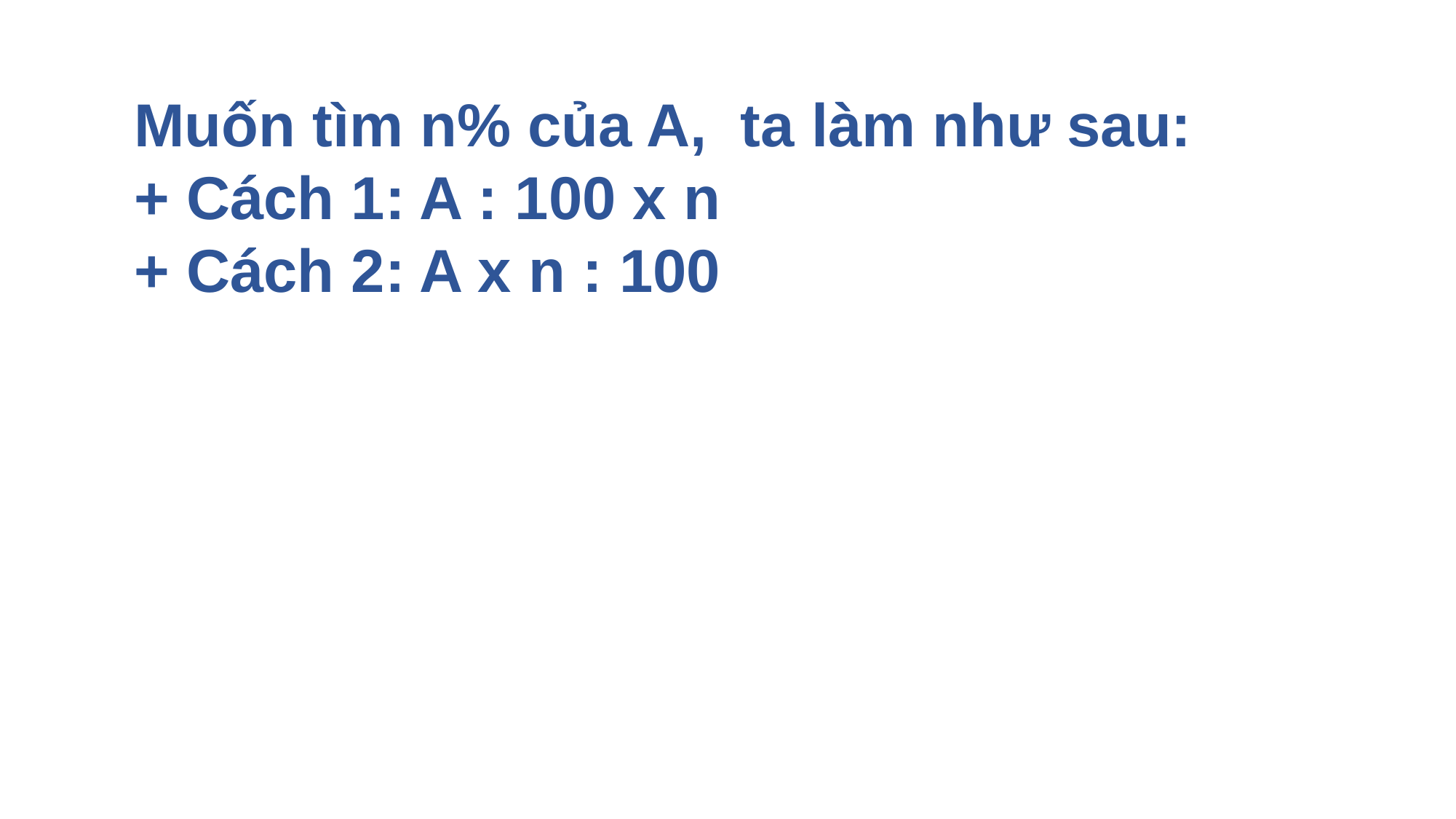

Muốn tìm n% của A,  ta làm như sau:
+ Cách 1: A : 100 x n
+ Cách 2: A x n : 100
Muốn tìm giá trị phần trăm của một số ta làm thế nào?